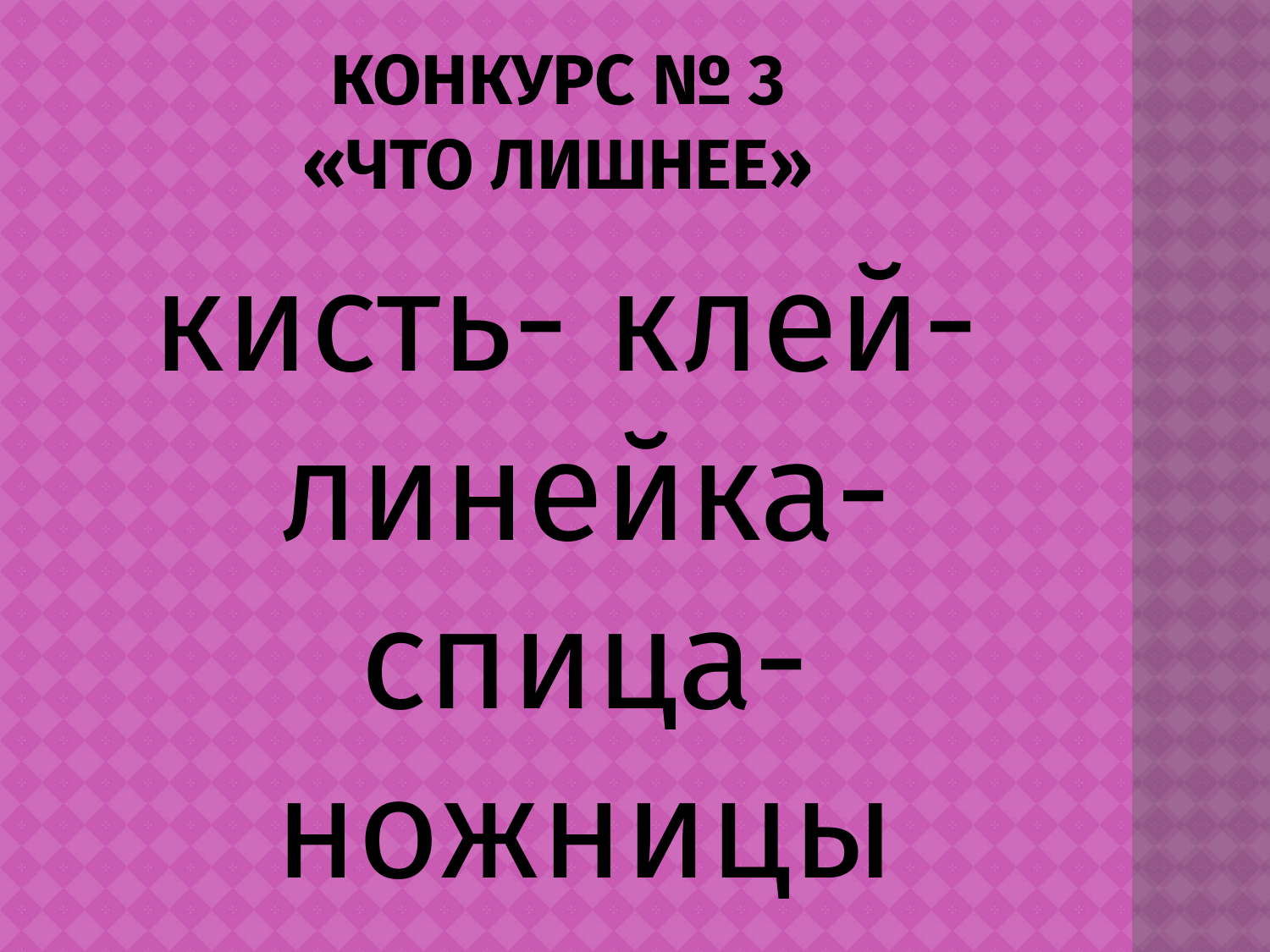

# Конкурс № 3 «Что лишнее»
кисть- клей- линейка- спица- ножницы